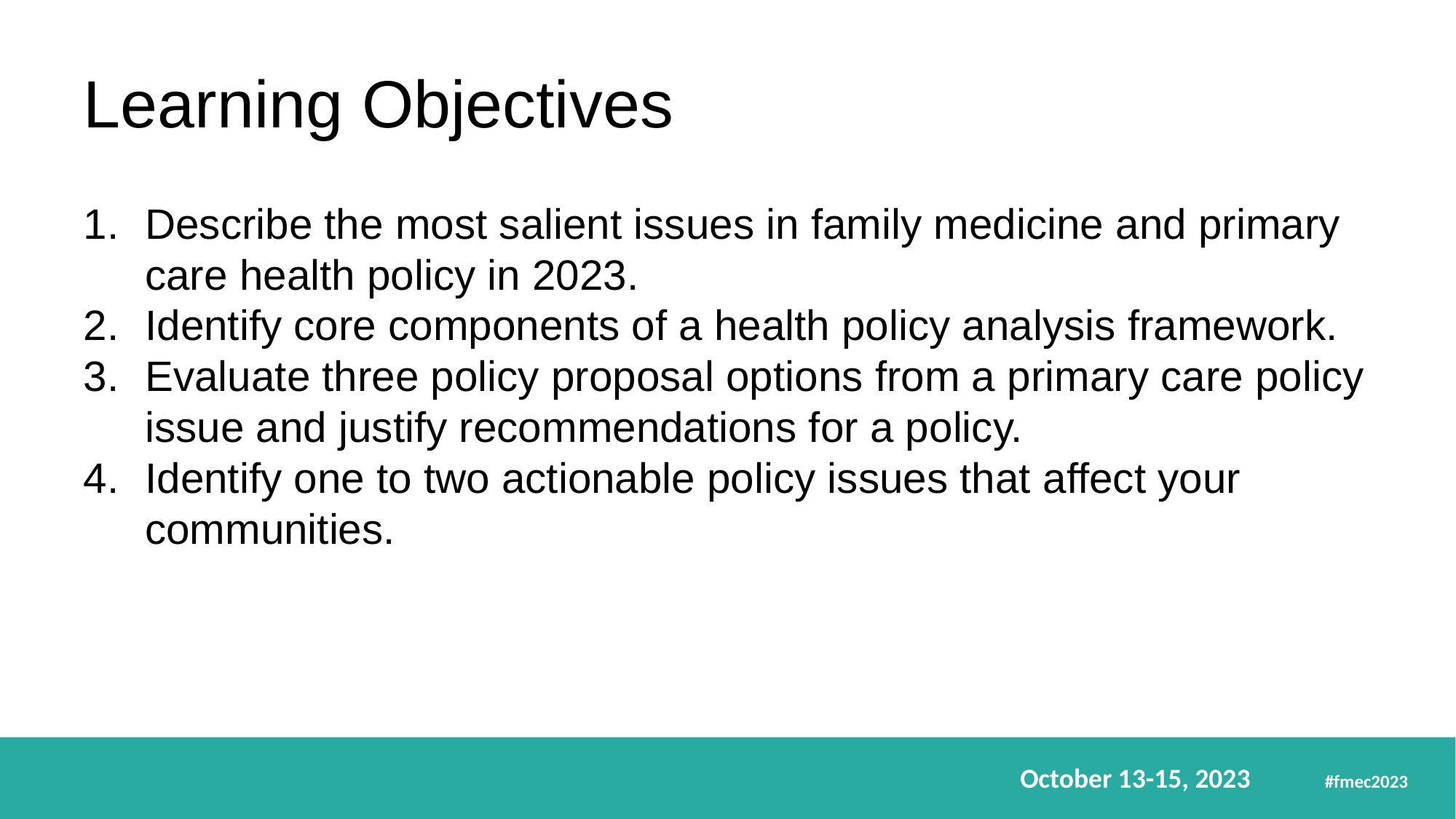

# Learning Objectives
Describe the most salient issues in family medicine and primary care health policy in 2023.
Identify core components of a health policy analysis framework.
Evaluate three policy proposal options from a primary care policy issue and justify recommendations for a policy.
Identify one to two actionable policy issues that affect your communities.